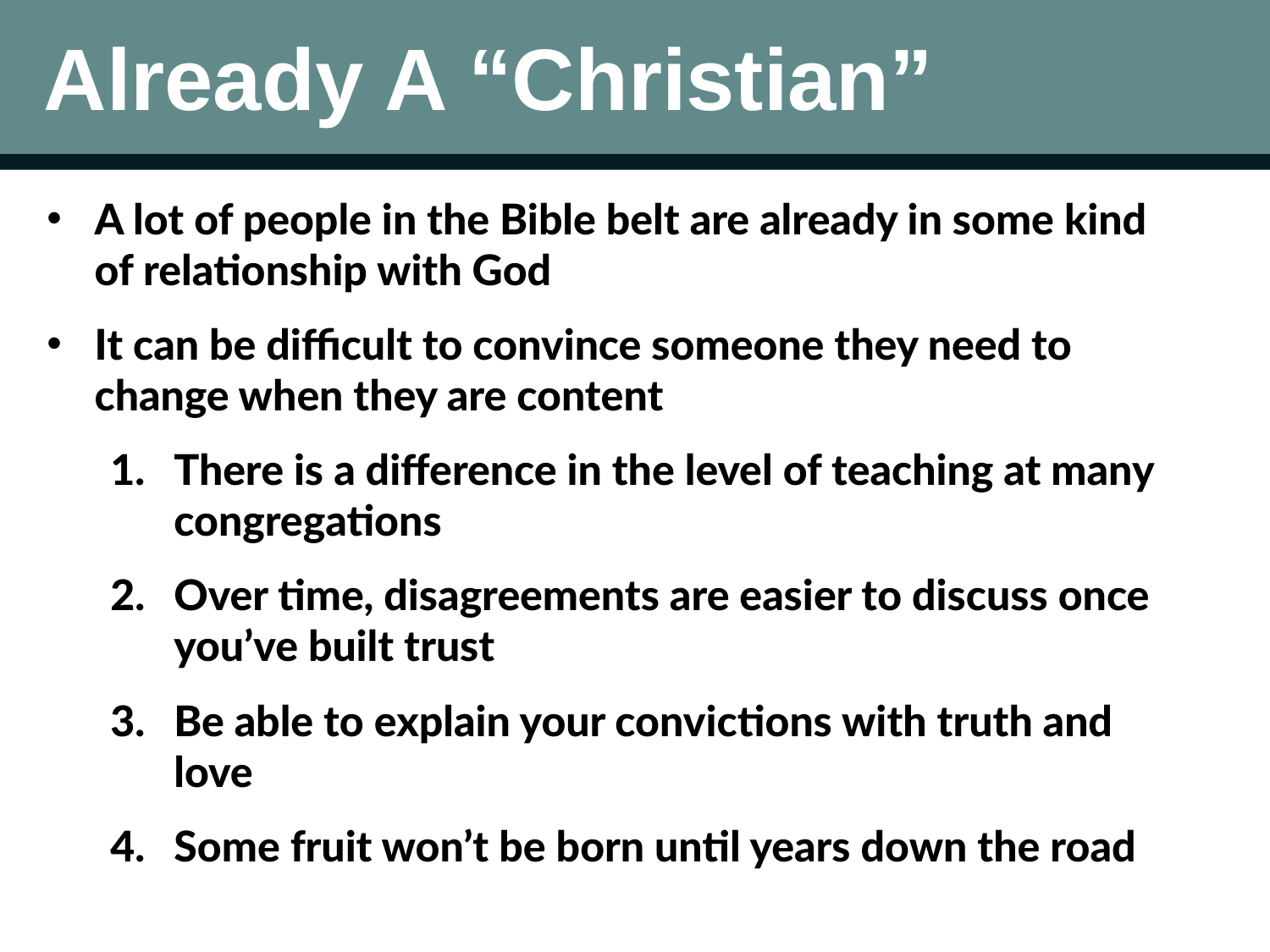

Already A “Christian”

A lot of people in the Bible belt are already in some kind of relationship with God
It can be difficult to convince someone they need to change when they are content
There is a difference in the level of teaching at many congregations
Over time, disagreements are easier to discuss once you’ve built trust
Be able to explain your convictions with truth and love
Some fruit won’t be born until years down the road